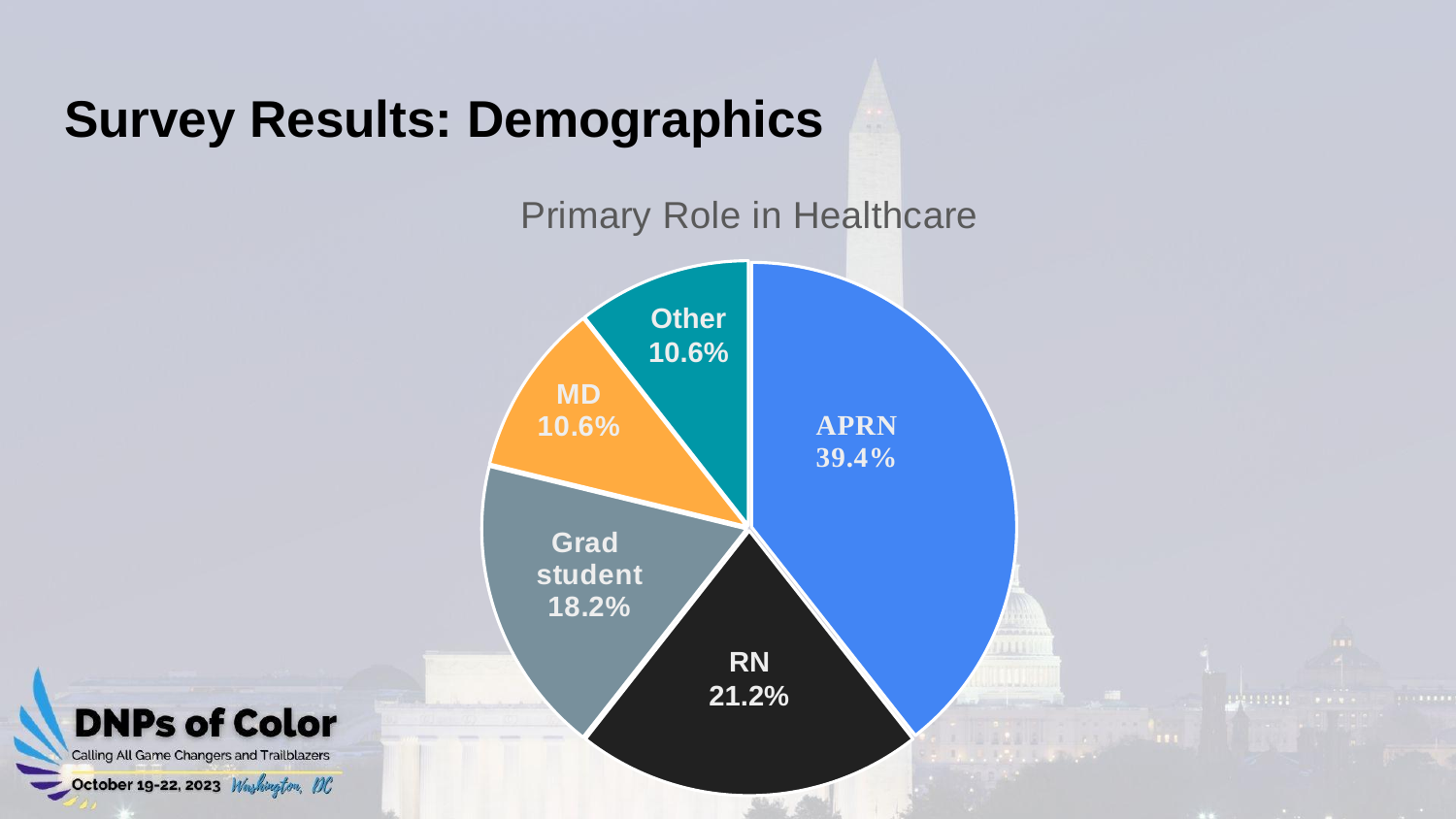

# Survey Results: Demographics

### Chart: Primary Role in Healthcare

| Category | Role |
|---|---|
| APRN | 39.4 |
| RN | 21.2 |
| Grad student | 18.2 |
| MD | 10.6 |
| Other | 10.6 |
Other
10.6%
RN
21.2%